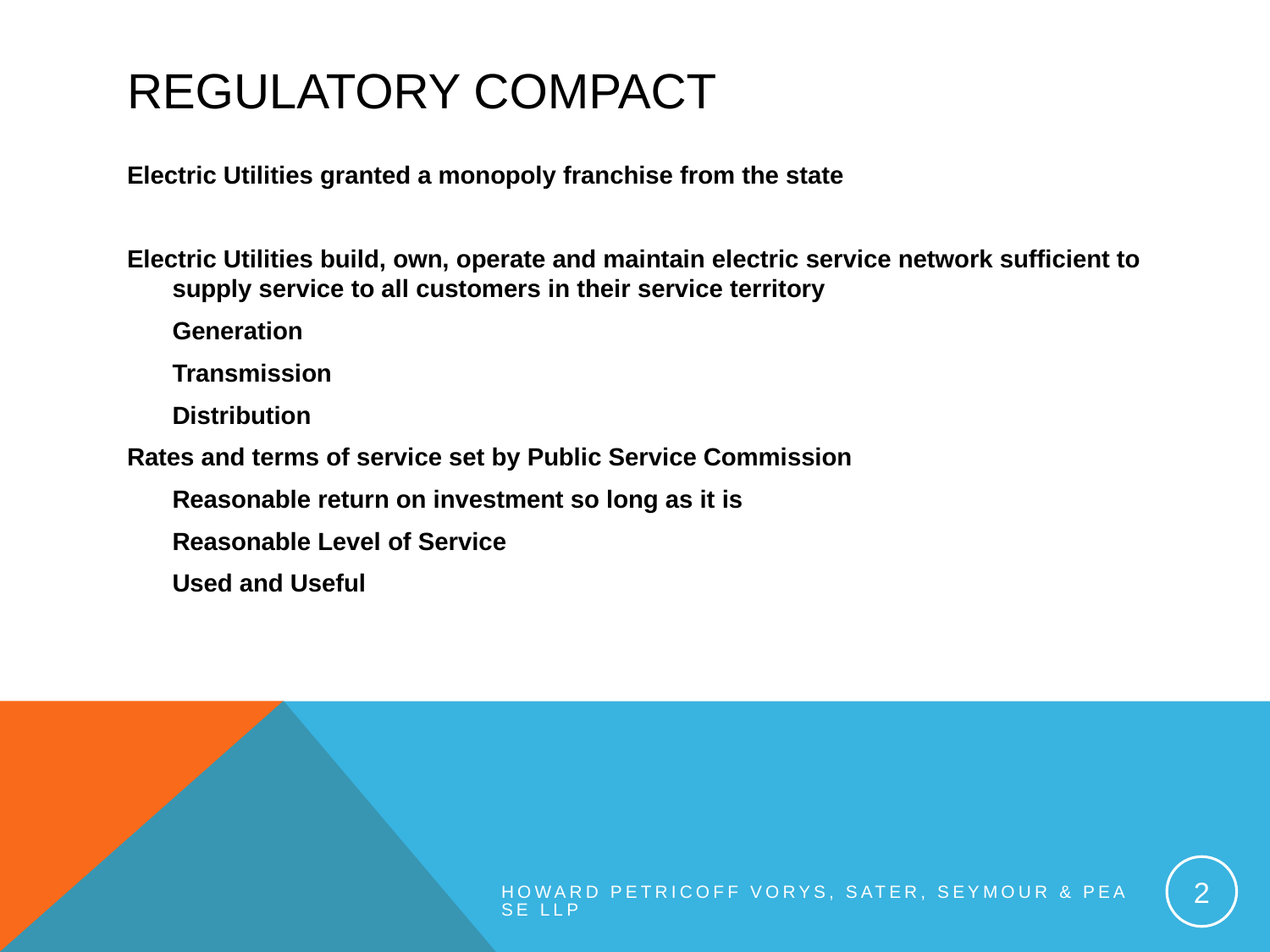

# Regulatory compact
Electric Utilities granted a monopoly franchise from the state

Electric Utilities build, own, operate and maintain electric service network sufficient to supply service to all customers in their service territory
		Generation
		Transmission
		Distribution
Rates and terms of service set by Public Service Commission
	Reasonable return on investment so long as it is
		Reasonable Level of Service
		Used and Useful

2
Howard Petricoff Vorys, Sater, Seymour & Pease LLP